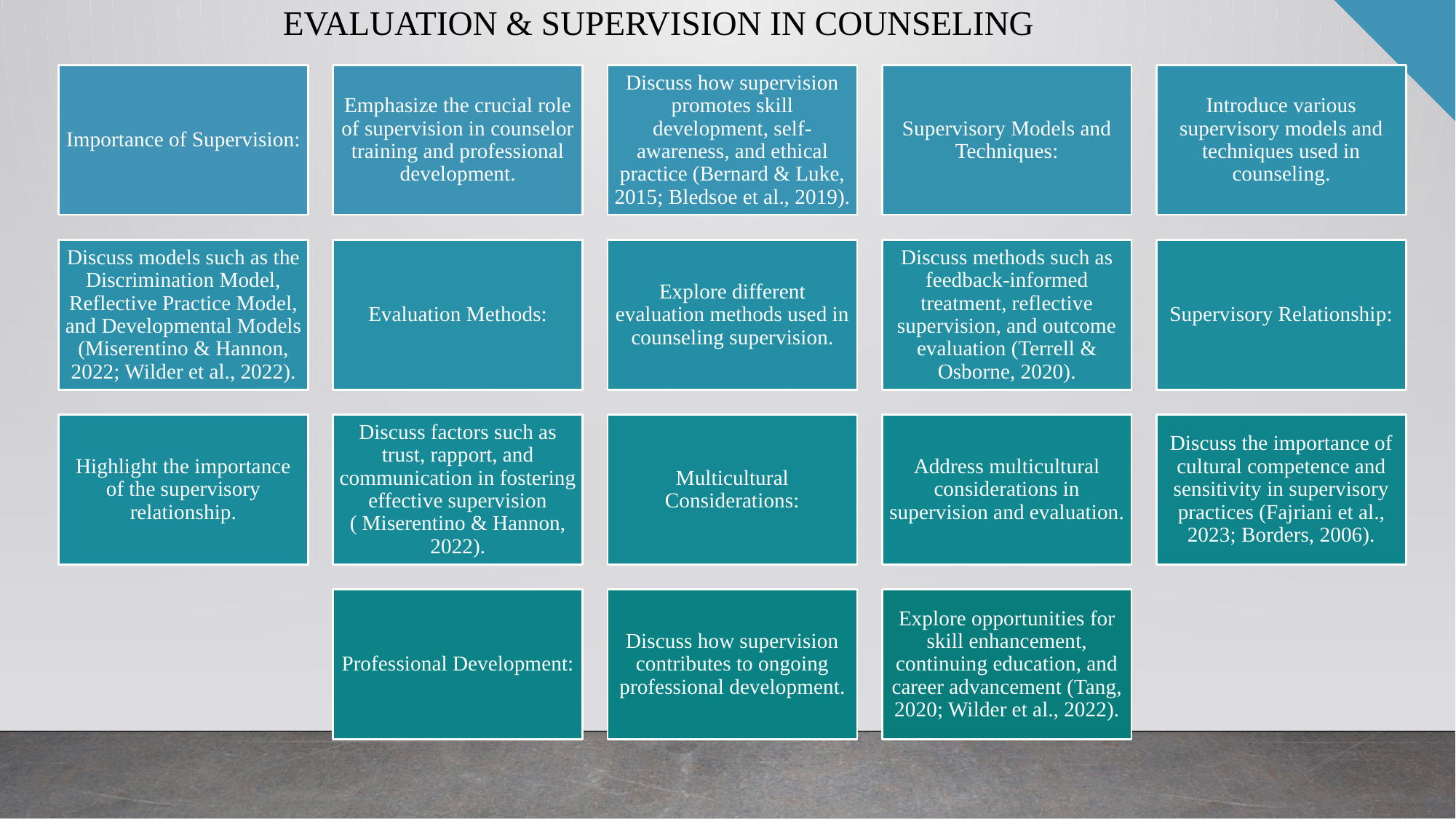

# Evaluation & Supervision in Counseling
Importance of Supervision:
Emphasize the crucial role of supervision in counselor training and professional development.
Discuss how supervision promotes skill development, self-awareness, and ethical practice (Bernard & Luke, 2015; Bledsoe et al., 2019).
Supervisory Models and Techniques:
Introduce various supervisory models and techniques used in counseling.
Discuss models such as the Discrimination Model, Reflective Practice Model, and Developmental Models (Miserentino & Hannon, 2022; Wilder et al., 2022).
Evaluation Methods:
Explore different evaluation methods used in counseling supervision.
Discuss methods such as feedback-informed treatment, reflective supervision, and outcome evaluation (Terrell & Osborne, 2020).
Supervisory Relationship:
Highlight the importance of the supervisory relationship.
Discuss factors such as trust, rapport, and communication in fostering effective supervision ( Miserentino & Hannon, 2022).
Multicultural Considerations:
Address multicultural considerations in supervision and evaluation.
Discuss the importance of cultural competence and sensitivity in supervisory practices (Fajriani et al., 2023; Borders, 2006).
Professional Development:
Discuss how supervision contributes to ongoing professional development.
Explore opportunities for skill enhancement, continuing education, and career advancement (Tang, 2020; Wilder et al., 2022).